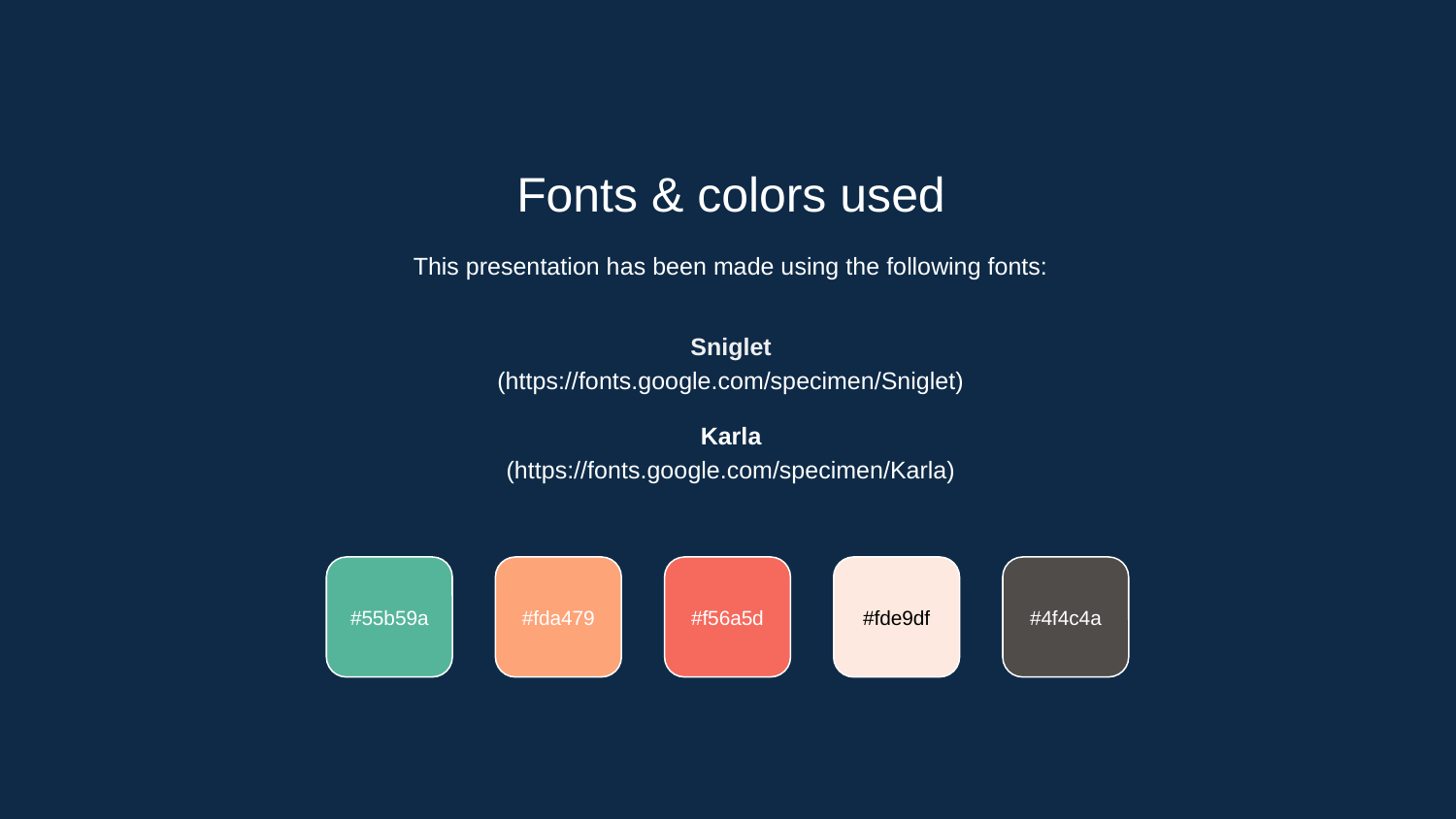

Fonts & colors used
This presentation has been made using the following fonts:

Sniglet
(https://fonts.google.com/specimen/Sniglet)

Karla
(https://fonts.google.com/specimen/Karla)

#55b59a
#fda479
#f56a5d
#fde9df

#4f4c4a